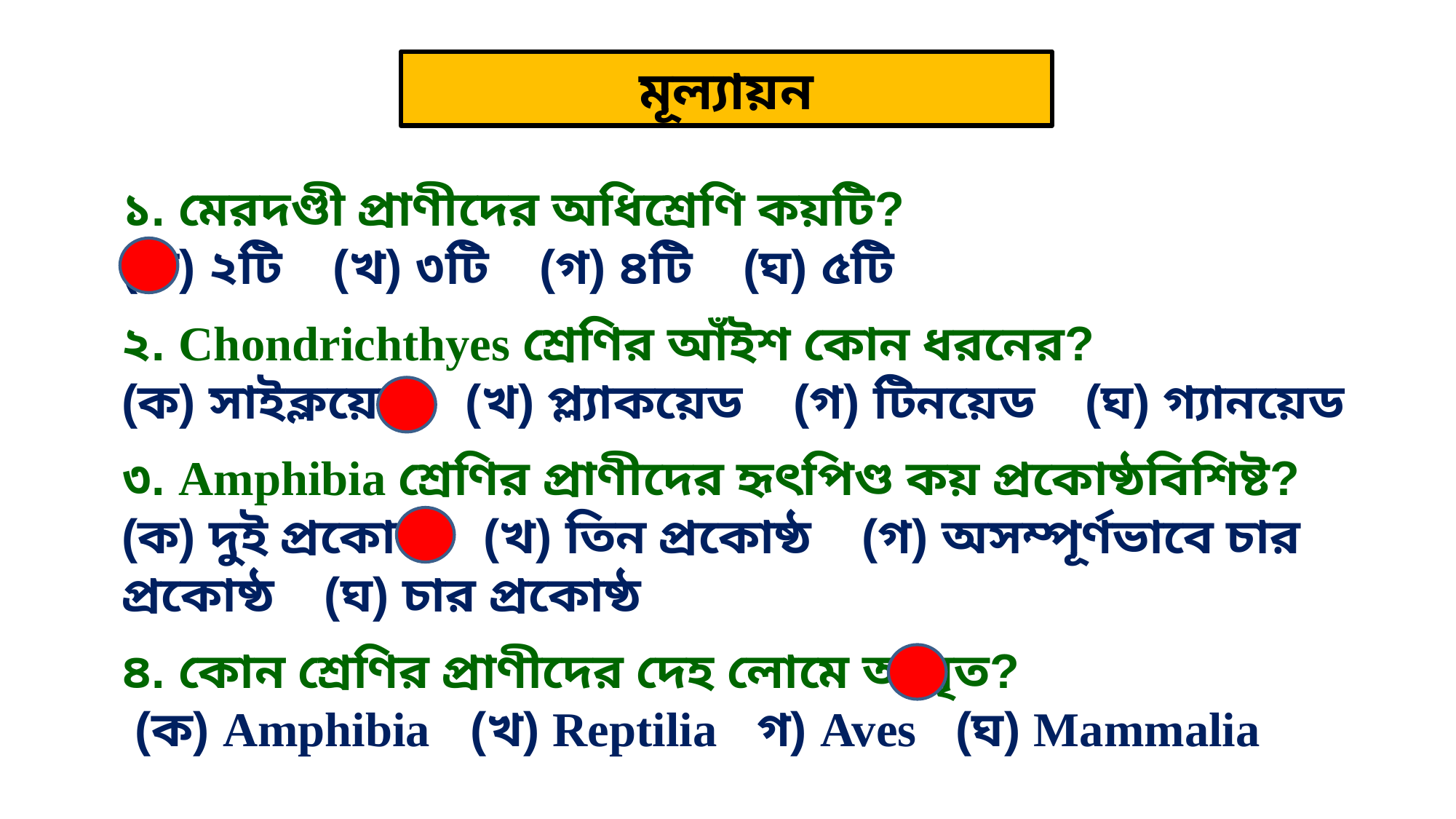

মূল্যায়ন
১. মেরদণ্ডী প্রাণীদের অধিশ্রেণি কয়টি?
(ক) ২টি    (খ) ৩টি    (গ) ৪টি    (ঘ) ৫টি

২. Chondrichthyes শ্রেণির আঁইশ কোন ধরনের?
(ক) সাইক্লয়েড    (খ) প্ল্যাকয়েড    (গ) টিনয়েড    (ঘ) গ্যানয়েড

৩. Amphibia শ্রেণির প্রাণীদের হৃৎপিণ্ড কয় প্রকোষ্ঠবিশিষ্ট?
(ক) দুই প্রকোষ্ঠ    (খ) তিন প্রকোষ্ঠ    (গ) অসম্পূর্ণভাবে চার প্রকোষ্ঠ    (ঘ) চার প্রকোষ্ঠ

৪. কোন শ্রেণির প্রাণীদের দেহ লোমে আবৃত?
 (ক) Amphibia   (খ) Reptilia   গ) Aves   (ঘ) Mammalia